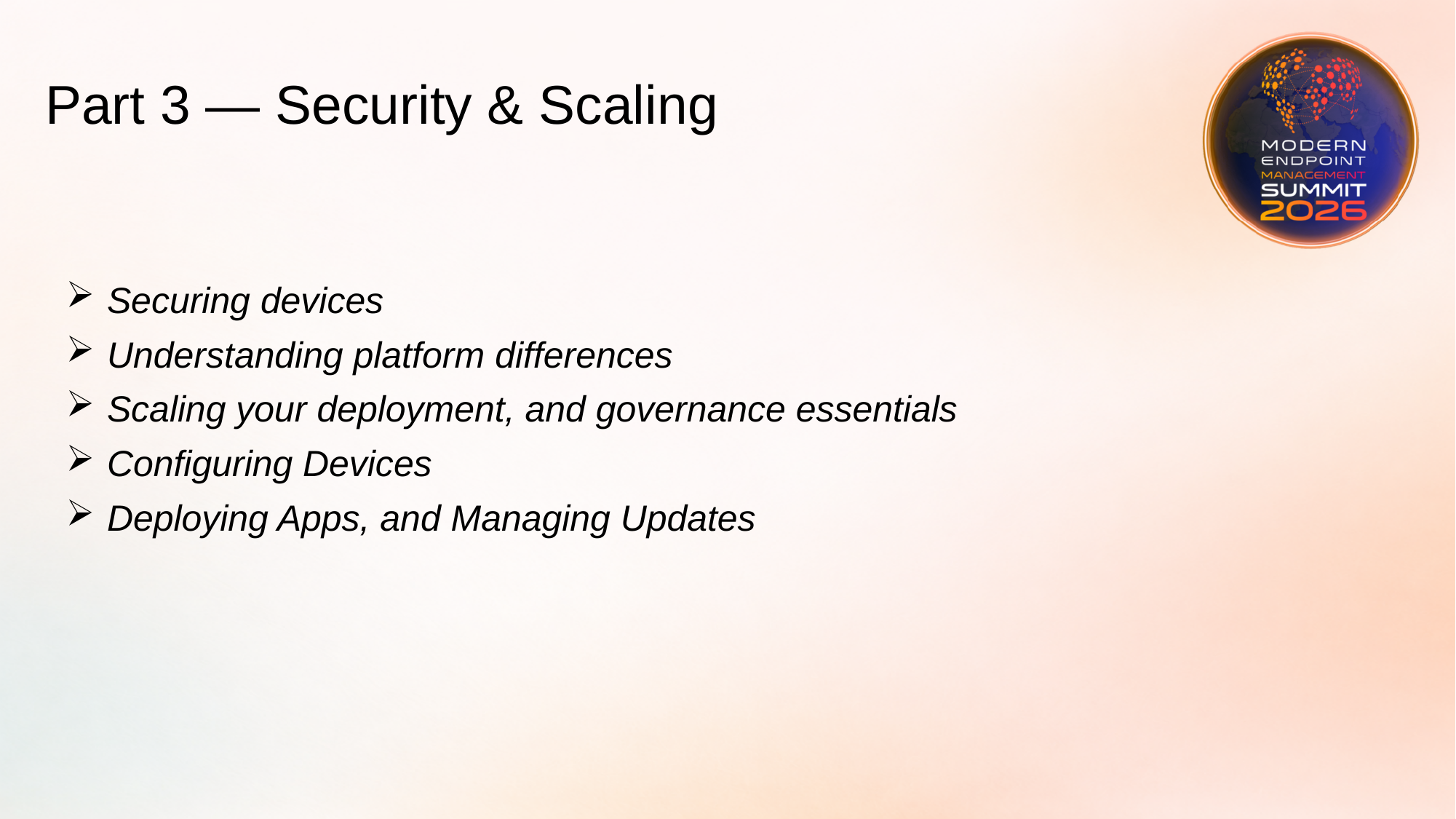

# Part 3 — Security & Scaling
Securing devices
Understanding platform differences
Scaling your deployment, and governance essentials
Configuring Devices
Deploying Apps, and Managing Updates